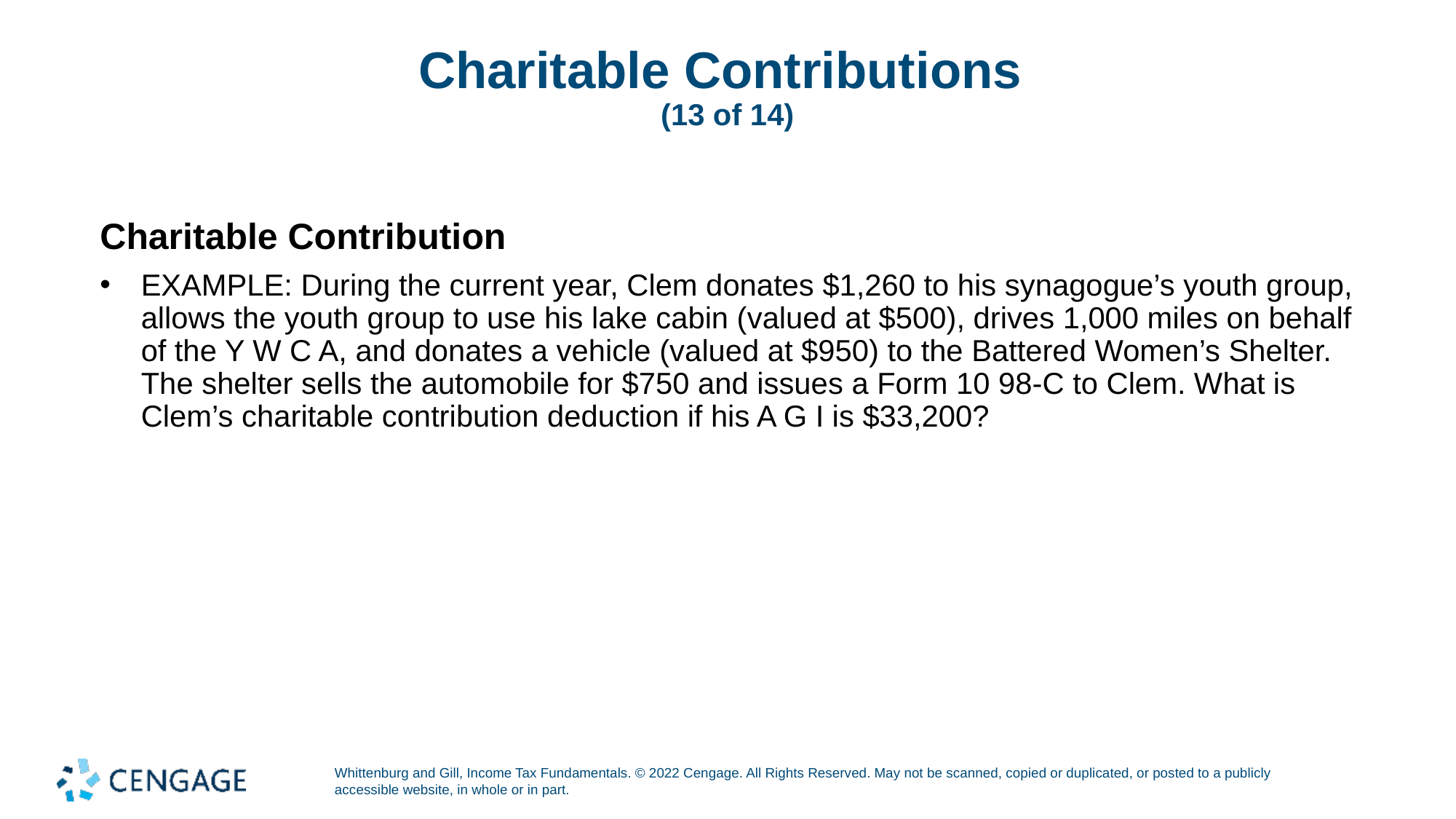

# Charitable Contributions (13 of 14)
Charitable Contribution
EXAMPLE: During the current year, Clem donates $1,260 to his synagogue’s youth group, allows the youth group to use his lake cabin (valued at $500), drives 1,000 miles on behalf of the Y W C A, and donates a vehicle (valued at $950) to the Battered Women’s Shelter. The shelter sells the automobile for $750 and issues a Form 10 98-C to Clem. What is Clem’s charitable contribution deduction if his A G I is $33,200?